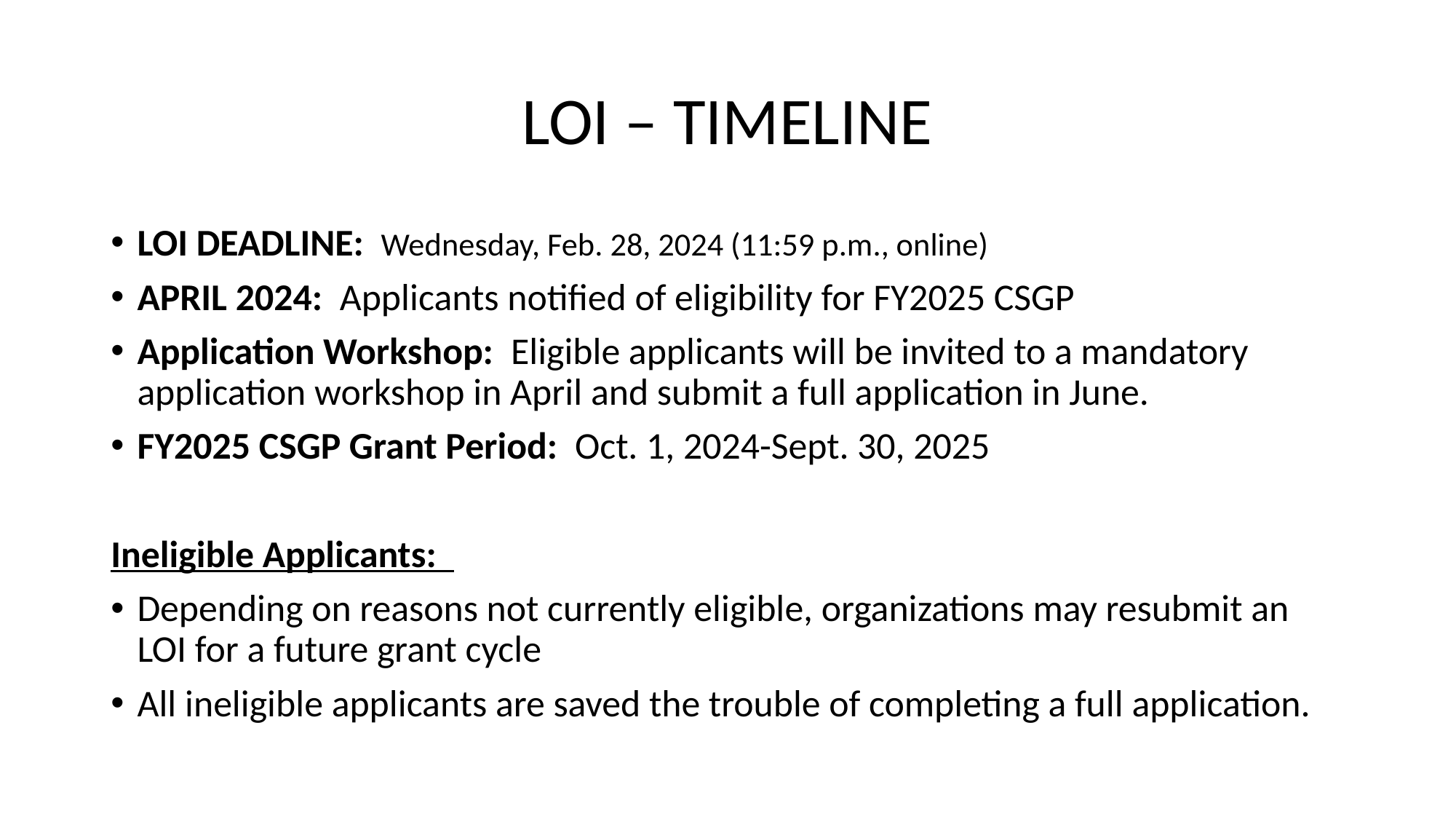

# LOI – TIMELINE
LOI DEADLINE:  Wednesday, Feb. 28, 2024 (11:59 p.m., online)
APRIL 2024:  Applicants notified of eligibility for FY2025 CSGP
Application Workshop:  Eligible applicants will be invited to a mandatory application workshop in April and submit a full application in June.
FY2025 CSGP Grant Period:  Oct. 1, 2024-Sept. 30, 2025

Ineligible Applicants:
Depending on reasons not currently eligible, organizations may resubmit an LOI for a future grant cycle
All ineligible applicants are saved the trouble of completing a full application.